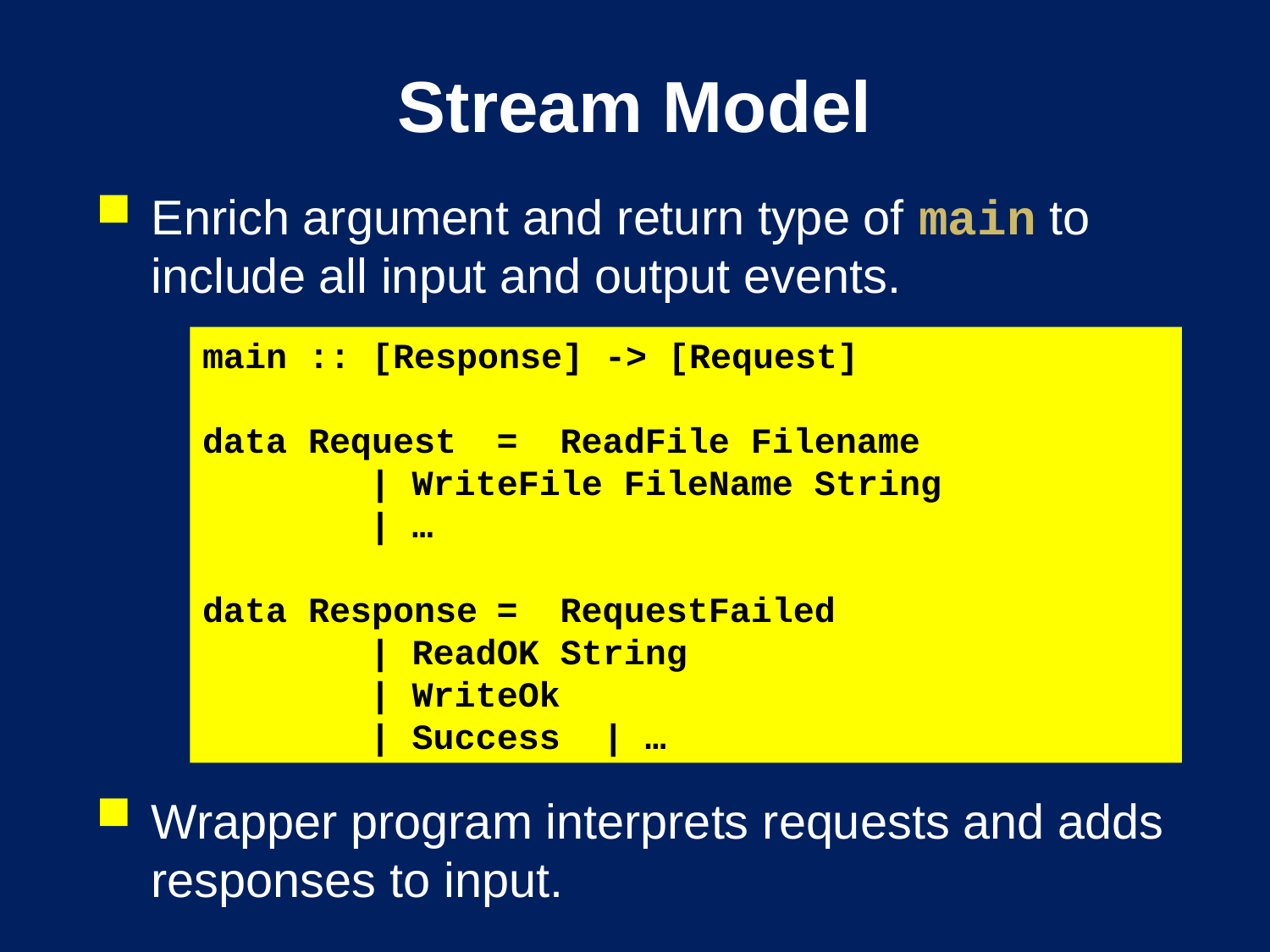

# Stream Model
Enrich argument and return type of main to include all input and output events.

Wrapper program interprets requests and adds responses to input.
main :: [Response] -> [Request]

data Request 	=  ReadFile Filename
		| WriteFile FileName String
		| …

data Response	=  RequestFailed
		| ReadOK String
		| WriteOk
		| Success  | …